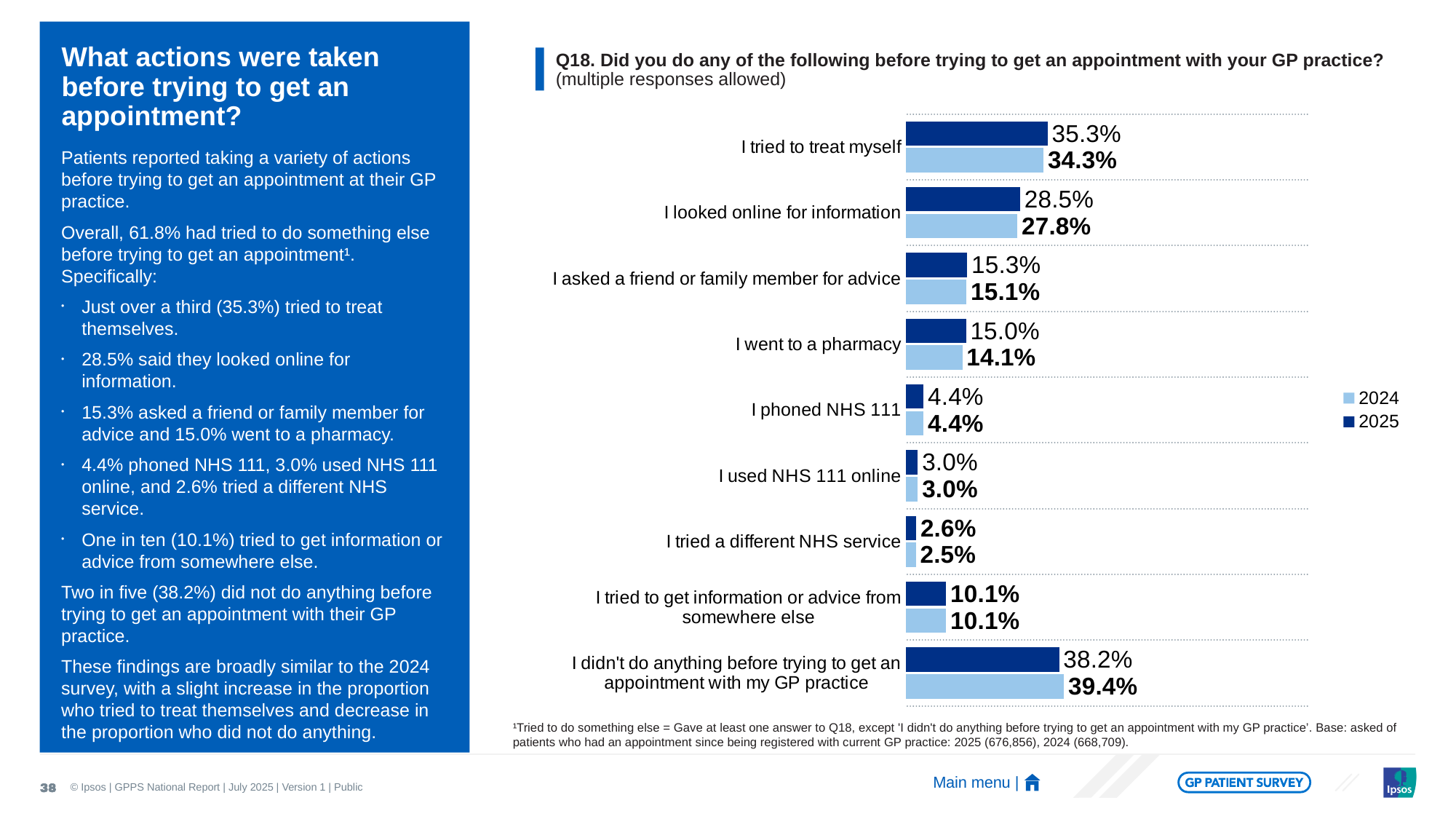

# What actions were taken before trying to get an appointment?
Q18. Did you do any of the following before trying to get an appointment with your GP practice? (multiple responses allowed)

### Chart

| Category | 2025 | 2024 |
|---|---|---|
| I tried to treat myself | 0.353 | 0.34284174314975 |
| I looked online for information | 0.285 | 0.277990931738863 |
| I asked a friend or family member for advice | 0.153 | 0.151116597880018 |
| I went to a pharmacy | 0.15 | 0.140717441587906 |
| I phoned NHS 111 | 0.0442356452318053 | 0.0442356452318053 |
| I used NHS 111 online | 0.0300687863681606 | 0.0300687863681606 |
| I tried a different NHS service | 0.026 | 0.0251274146379658 |
| I tried to get information or advice from somewhere else | 0.100591605218587 | 0.100591605218587 |
| I didn't do anything before trying to get an appointment with my GP practice | 0.382 | 0.393760186972333 |
Patients reported taking a variety of actions before trying to get an appointment at their GP practice.
Overall, 61.8% had tried to do something else before trying to get an appointment¹. Specifically:
Just over a third (35.3%) tried to treat themselves.
28.5% said they looked online for information.
15.3% asked a friend or family member for advice and 15.0% went to a pharmacy.
4.4% phoned NHS 111, 3.0% used NHS 111 online, and 2.6% tried a different NHS service.
One in ten (10.1%) tried to get information or advice from somewhere else.
Two in five (38.2%) did not do anything before trying to get an appointment with their GP practice.
These findings are broadly similar to the 2024 survey, with a slight increase in the proportion who tried to treat themselves and decrease in the proportion who did not do anything.
¹Tried to do something else = Gave at least one answer to Q18, except 'I didn't do anything before trying to get an appointment with my GP practice’. Base: asked of patients who had an appointment since being registered with current GP practice: 2025 (676,856), 2024 (668,709).
38
Main menu |